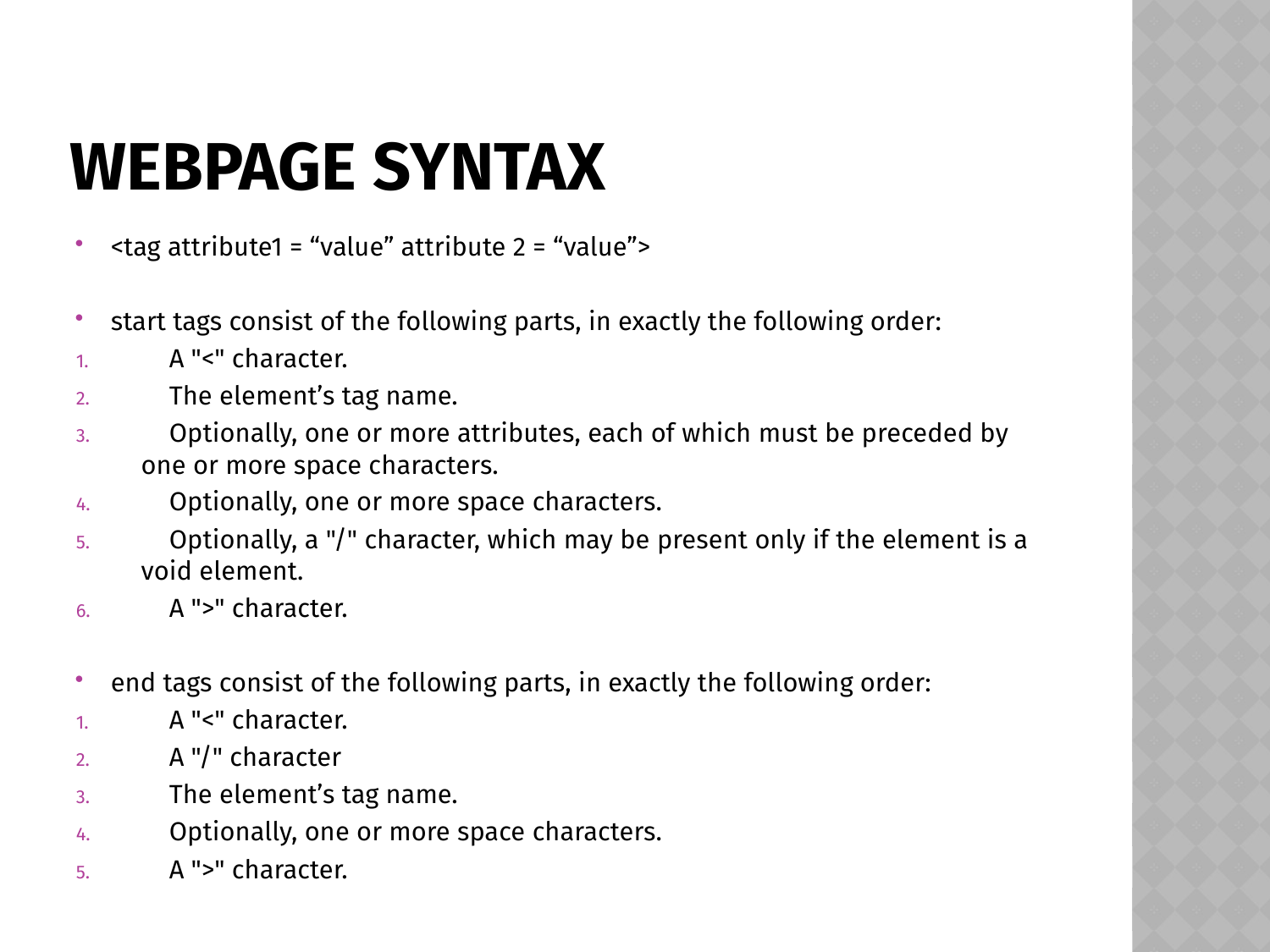

# Webpage Syntax
<tag attribute1 = “value” attribute 2 = “value”>

start tags consist of the following parts, in exactly the following order:
    A "<" character.
    The element’s tag name.
    Optionally, one or more attributes, each of which must be preceded by one or more space characters.
    Optionally, one or more space characters.
    Optionally, a "/" character, which may be present only if the element is a void element.
    A ">" character.

end tags consist of the following parts, in exactly the following order:
    A "<" character.
    A "/" character
    The element’s tag name.
    Optionally, one or more space characters.
    A ">" character.